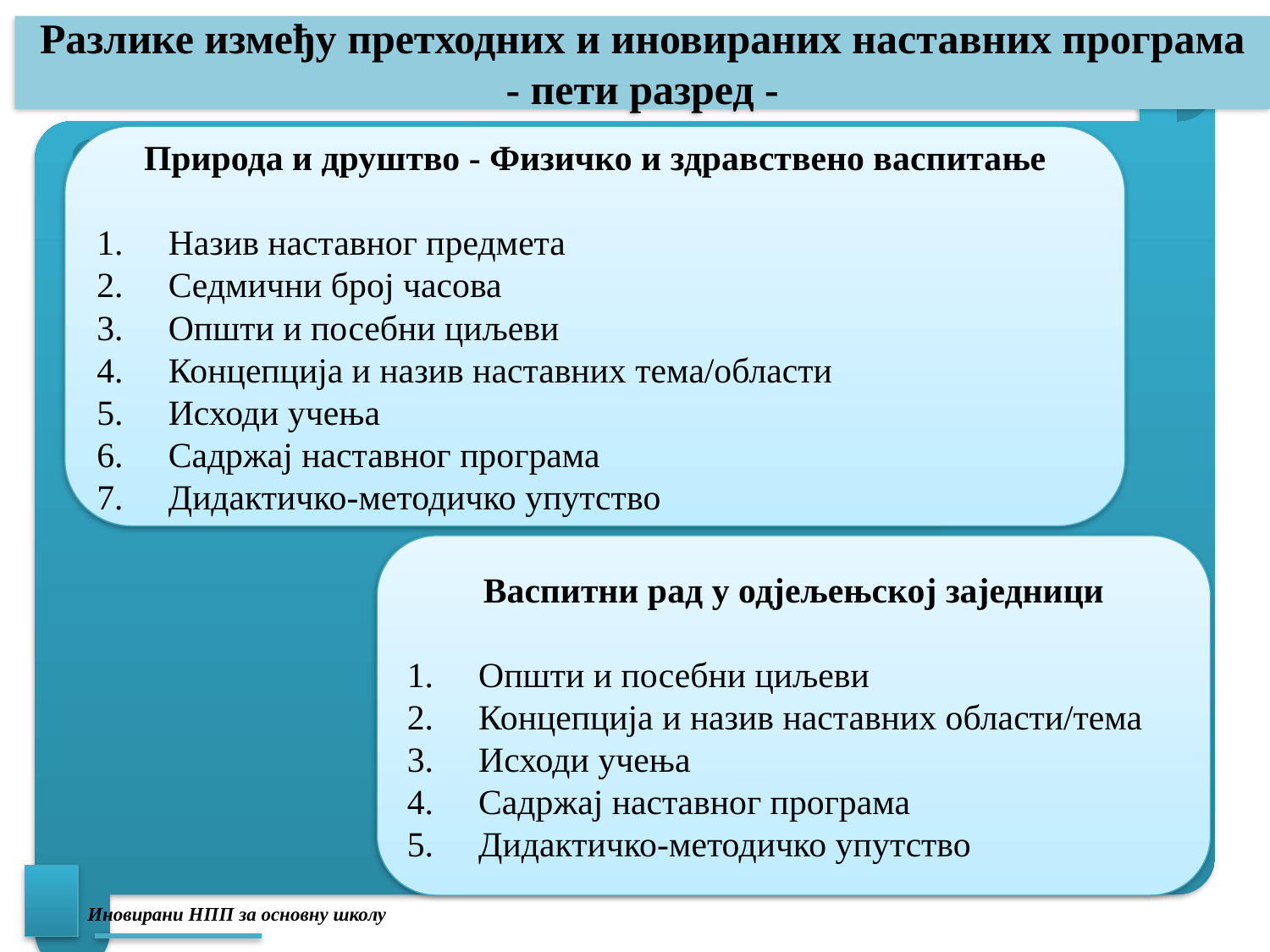

# Разлике између претходних и иновираних наставних програма - пети разред -

Природа и друштво - Физичко и здравствено васпитање

Назив наставног предмета
Седмични број часова
Општи и посебни циљеви
Концепција и назив наставних тема/области
Исходи учења
Садржај наставног програма
Дидактичко-методичко упутство
Васпитни рад у одјељењској заједници

Општи и посебни циљеви
Концепција и назив наставних области/тема
Исходи учења
Садржај наставног програма
Дидактичко-методичко упутство

Иновирани НПП за основну школу